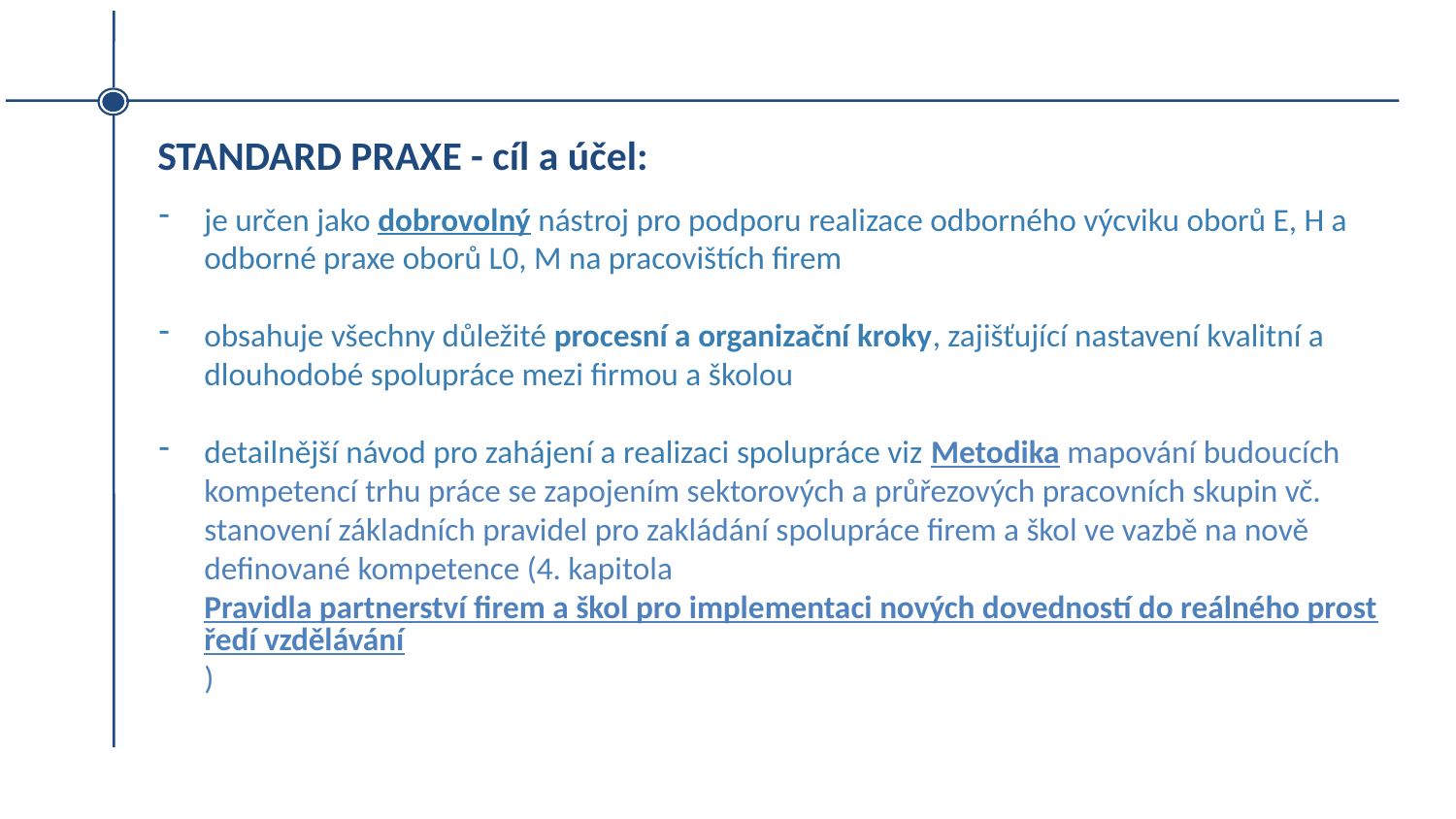

STANDARD PRAXE - cíl a účel:
je určen jako dobrovolný nástroj pro podporu realizace odborného výcviku oborů E, H a odborné praxe oborů L0, M na pracovištích firem

obsahuje všechny důležité procesní a organizační kroky, zajišťující nastavení kvalitní a dlouhodobé spolupráce mezi firmou a školou

detailnější návod pro zahájení a realizaci spolupráce viz Metodika mapování budoucích kompetencí trhu práce se zapojením sektorových a průřezových pracovních skupin vč. stanovení základních pravidel pro zakládání spolupráce firem a škol ve vazbě na nově definované kompetence (4. kapitola Pravidla partnerství firem a škol pro implementaci nových dovedností do reálného prostředí vzdělávání)